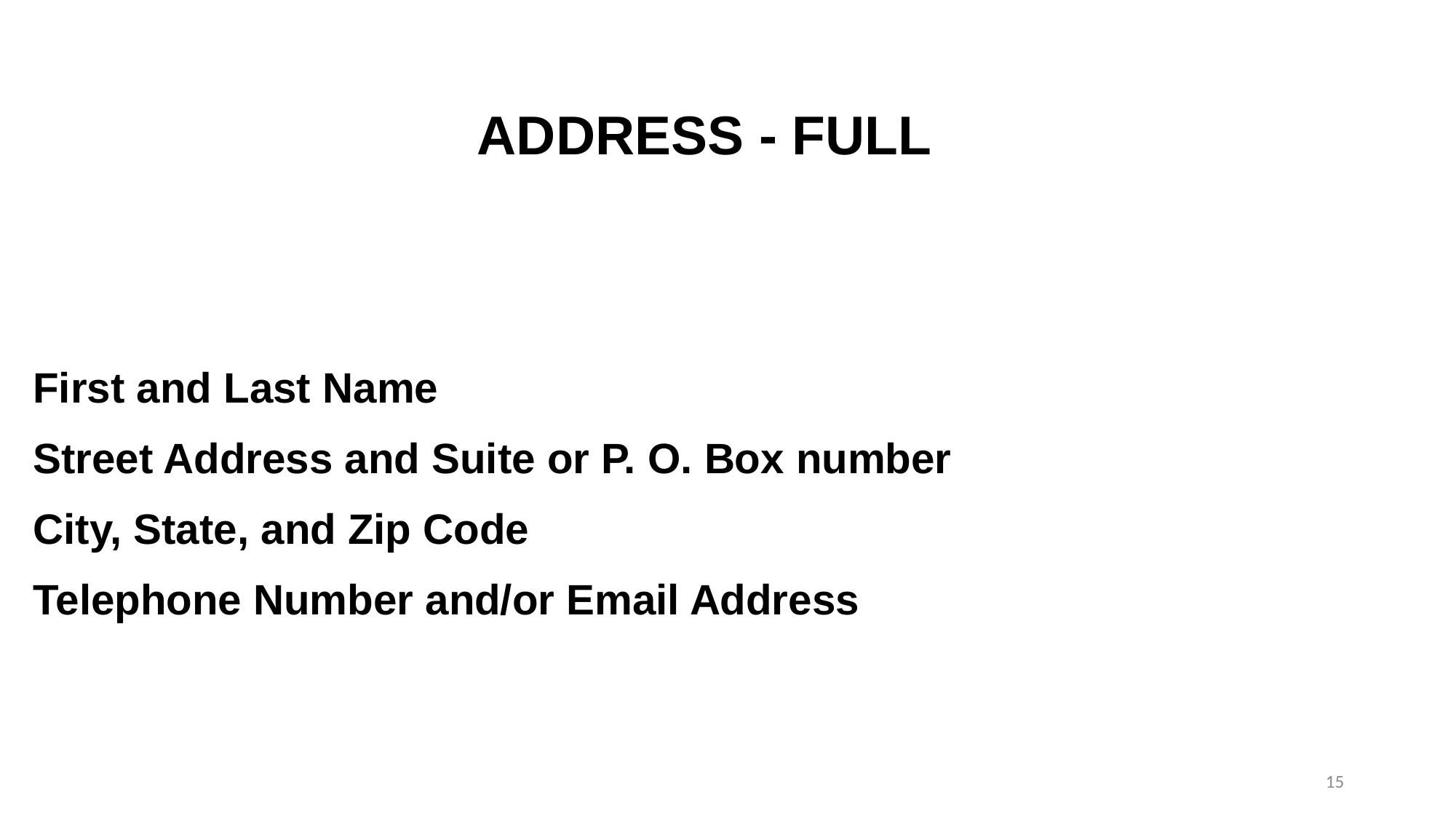

ADDRESS - FULL

First and Last Name
Street Address and Suite or P. O. Box number
City, State, and Zip Code
Telephone Number and/or Email Address
15